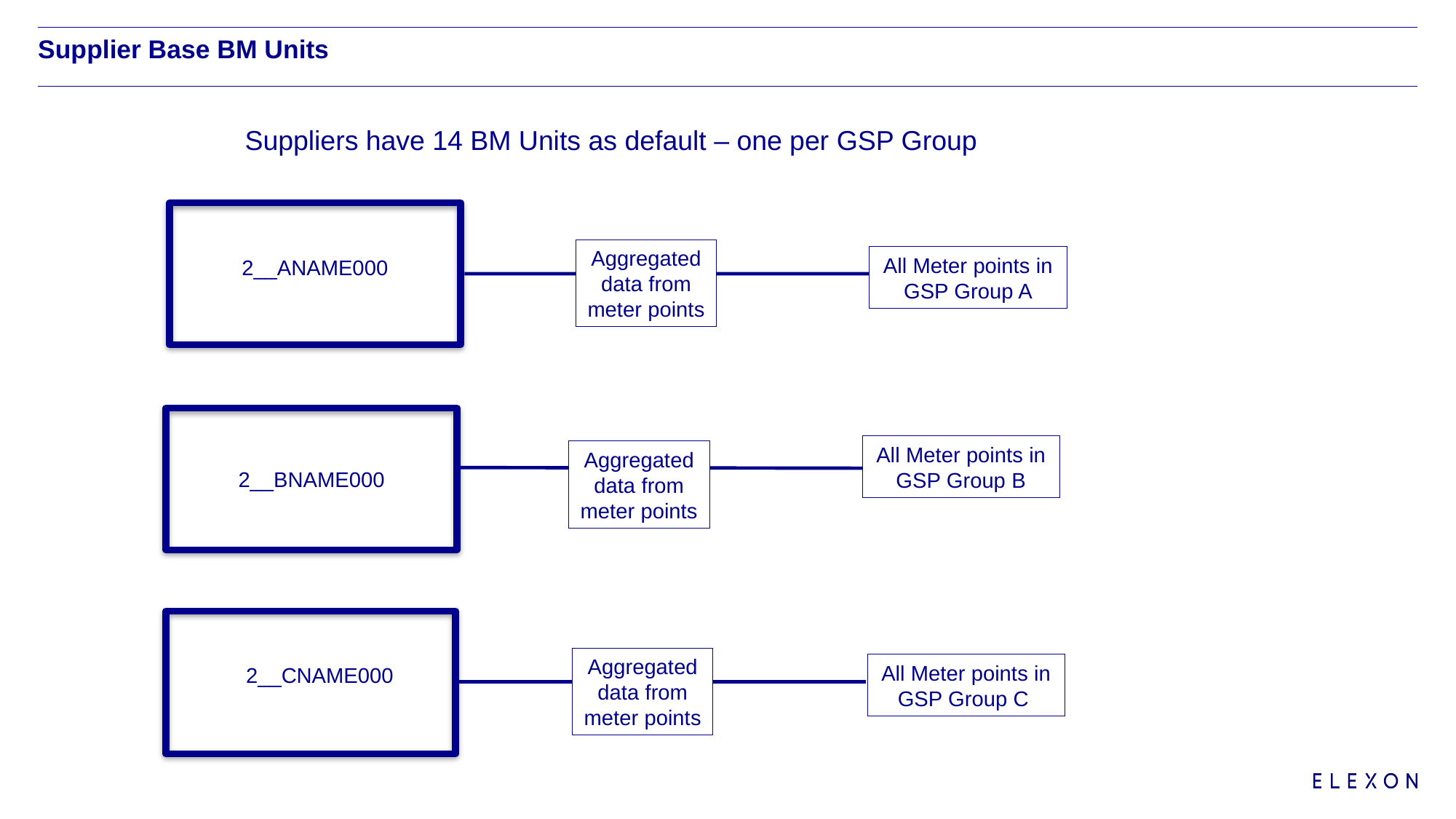

# Supplier Base BM Units
Suppliers have 14 BM Units as default – one per GSP Group

Aggregated data from meter points
All Meter points in GSP Group A
2__ANAME000

All Meter points in GSP Group B
Aggregated data from meter points
2__BNAME000

Aggregated data from meter points
All Meter points in GSP Group C
2__CNAME000